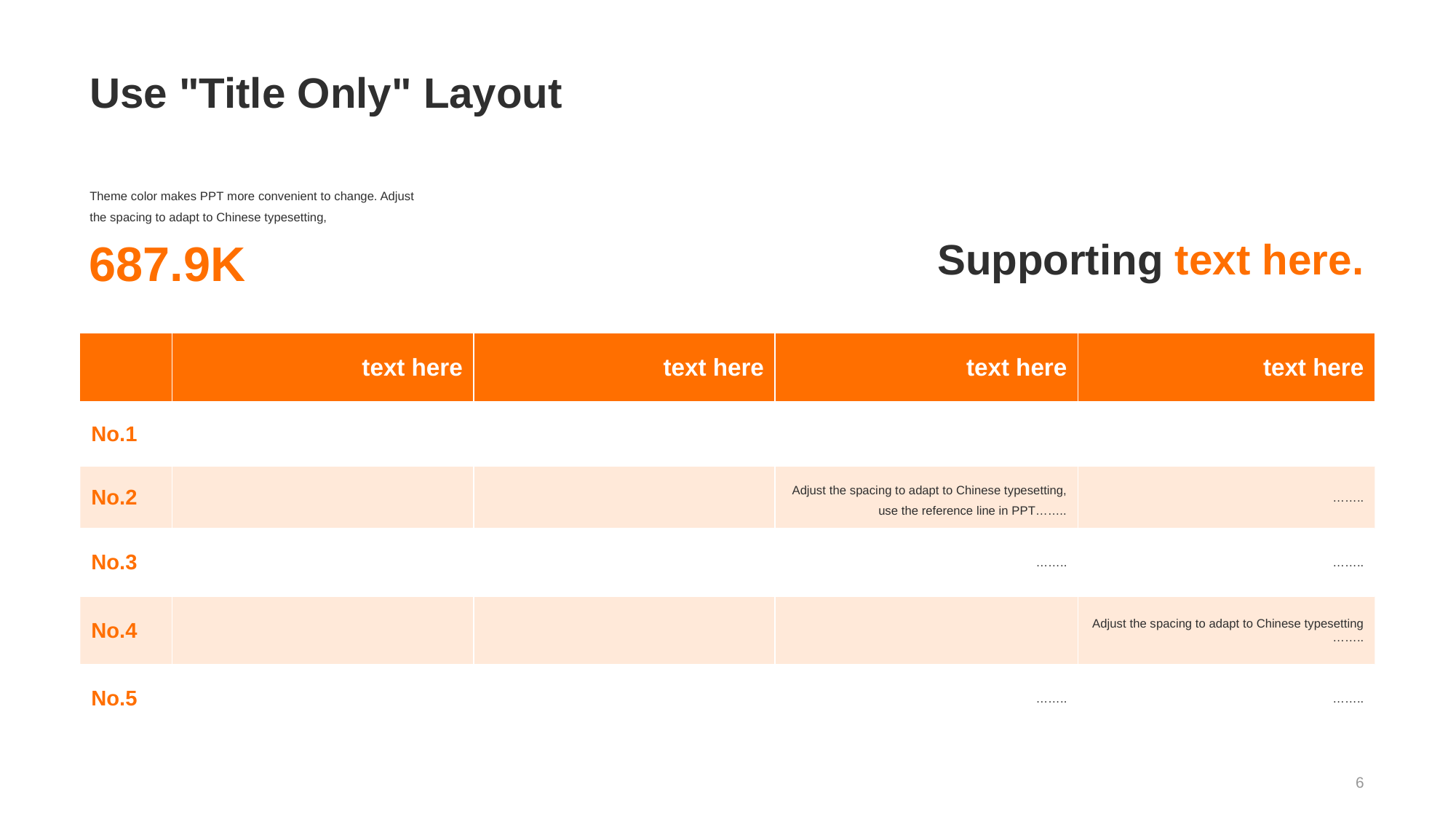

# Use "Title Only" Layout
Theme color makes PPT more convenient to change. Adjust the spacing to adapt to Chinese typesetting,
687.9K
Supporting text here.
|  | text here | text here | text here | text here |
| --- | --- | --- | --- | --- |
| No.1 |  |  |  |  |
| No.2 |  |  | Adjust the spacing to adapt to Chinese typesetting, use the reference line in PPT…….. | …….. |
| No.3 |  |  | …….. | …….. |
| No.4 |  |  |  | Adjust the spacing to adapt to Chinese typesetting …….. |
| No.5 |  |  | …….. | …….. |
6